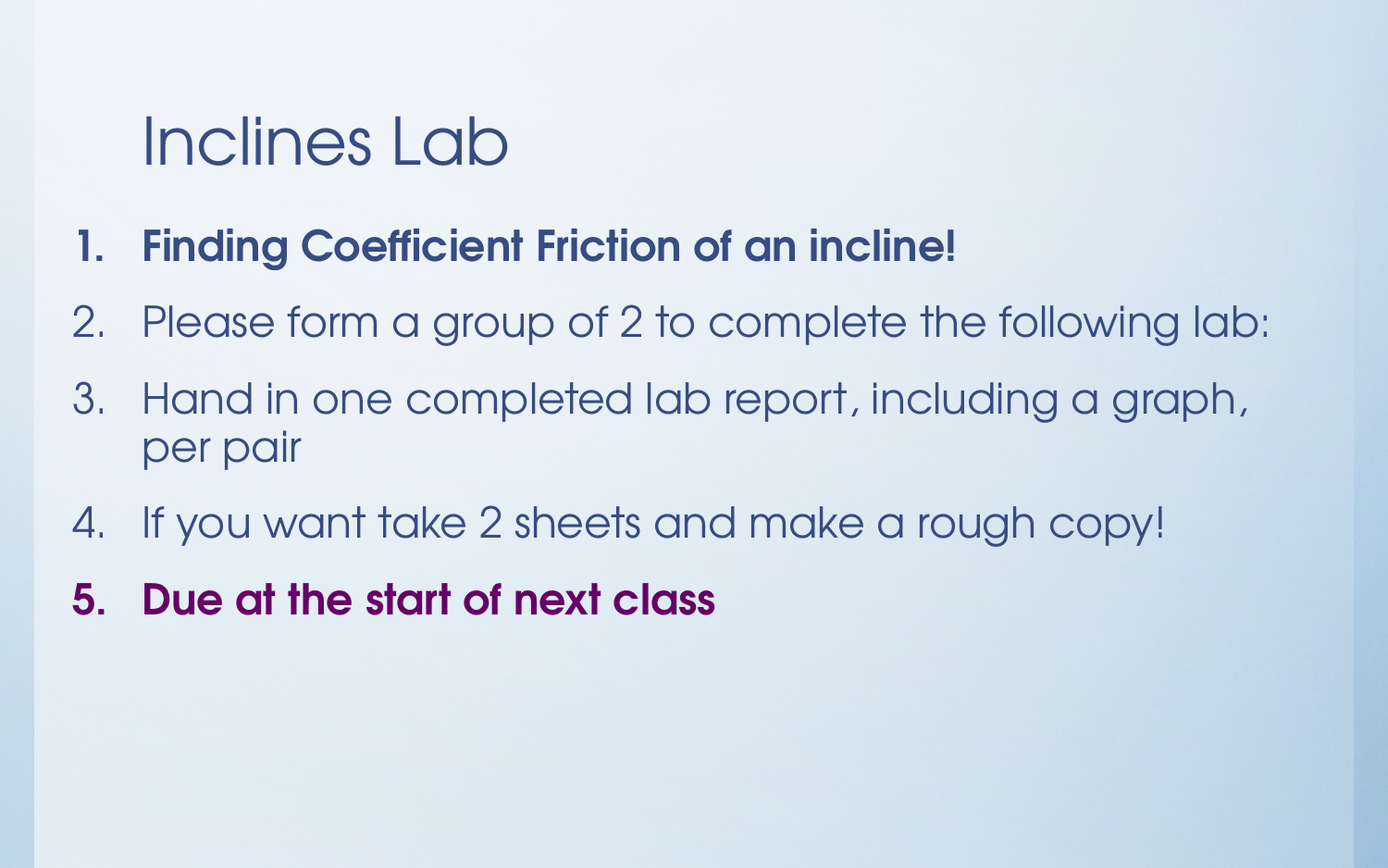

# Inclines Lab
Finding Coefficient Friction of an incline!
Please form a group of 2 to complete the following lab:
Hand in one completed lab report, including a graph, per pair
If you want take 2 sheets and make a rough copy!
Due at the start of next class